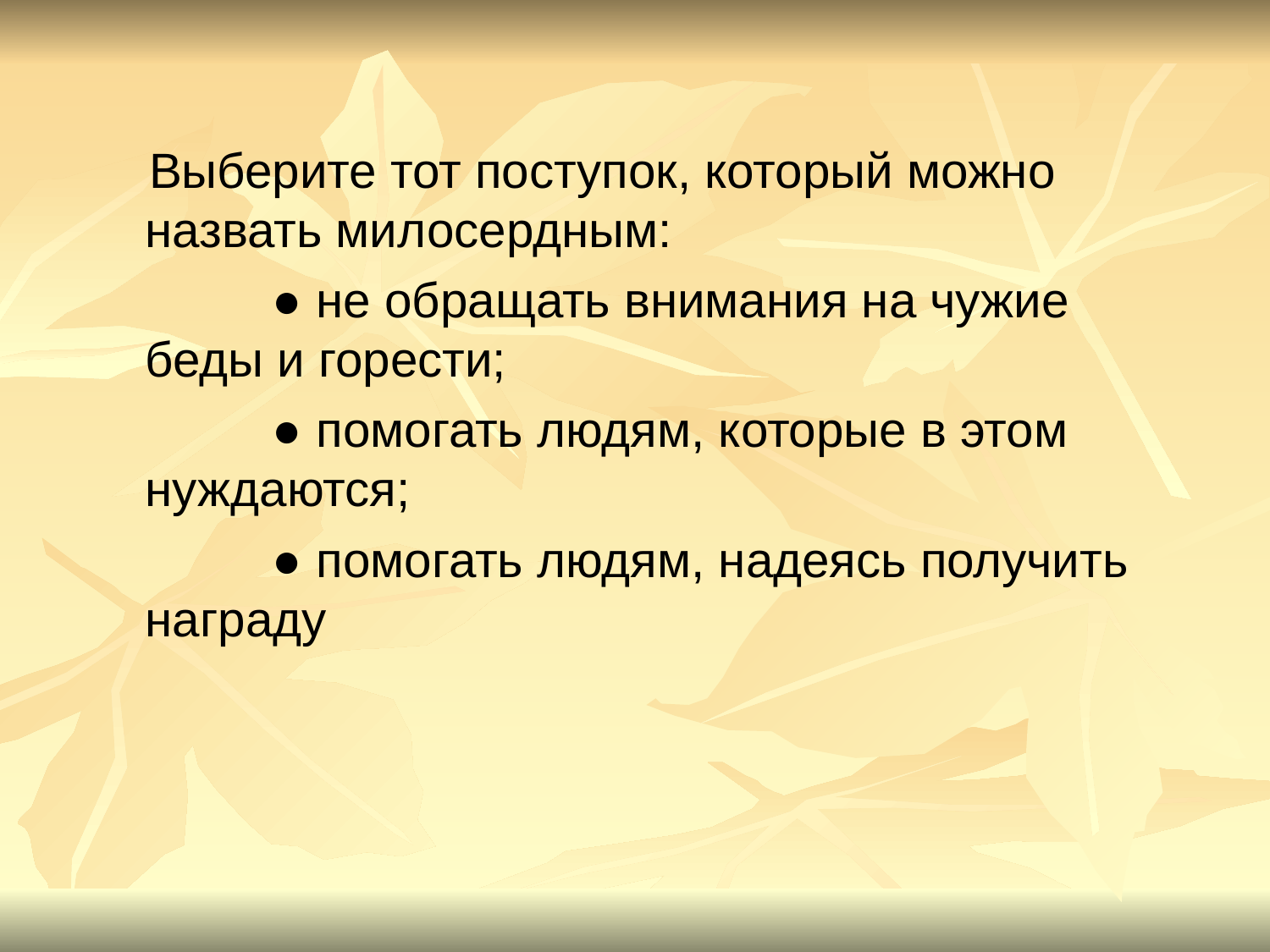

#
   Выберите тот поступок, который можно назвать милосердным:
            ● не обращать внимания на чужие беды и горести;
            ● помогать людям, которые в этом нуждаются;
            ● помогать людям, надеясь получить награду